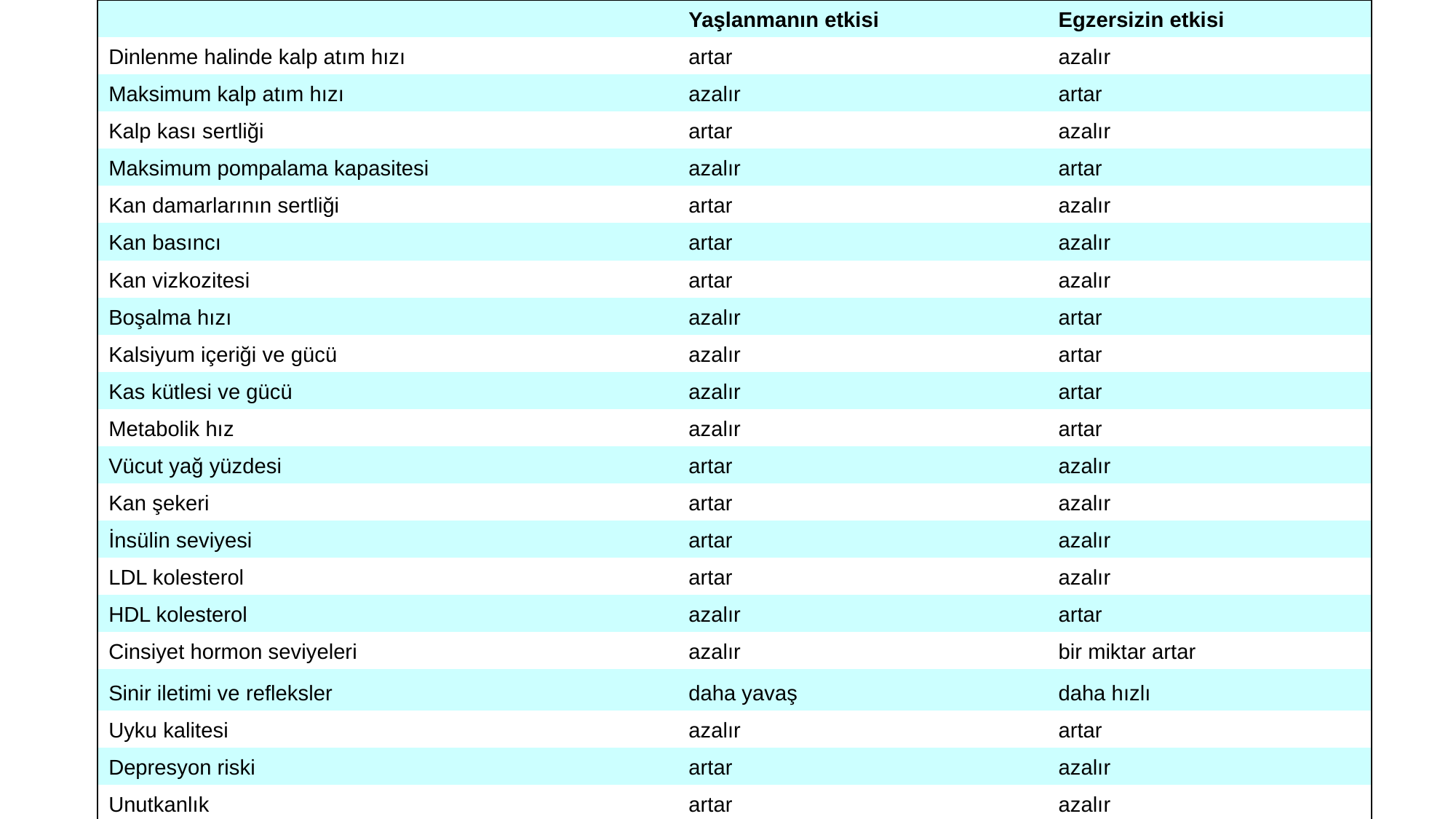

|  | Yaşlanmanın etkisi | Egzersizin etkisi |
| --- | --- | --- |
| Dinlenme halinde kalp atım hızı | artar | azalır |
| Maksimum kalp atım hızı | azalır | artar |
| Kalp kası sertliği | artar | azalır |
| Maksimum pompalama kapasitesi | azalır | artar |
| Kan damarlarının sertliği | artar | azalır |
| Kan basıncı | artar | azalır |
| Kan vizkozitesi | artar | azalır |
| Boşalma hızı | azalır | artar |
| Kalsiyum içeriği ve gücü | azalır | artar |
| Kas kütlesi ve gücü | azalır | artar |
| Metabolik hız | azalır | artar |
| Vücut yağ yüzdesi | artar | azalır |
| Kan şekeri | artar | azalır |
| İnsülin seviyesi | artar | azalır |
| LDL kolesterol | artar | azalır |
| HDL kolesterol | azalır | artar |
| Cinsiyet hormon seviyeleri | azalır | bir miktar artar |
| Sinir iletimi ve refleksler | daha yavaş | daha hızlı |
| Uyku kalitesi | azalır | artar |
| Depresyon riski | artar | azalır |
| Unutkanlık | artar | azalır |
#